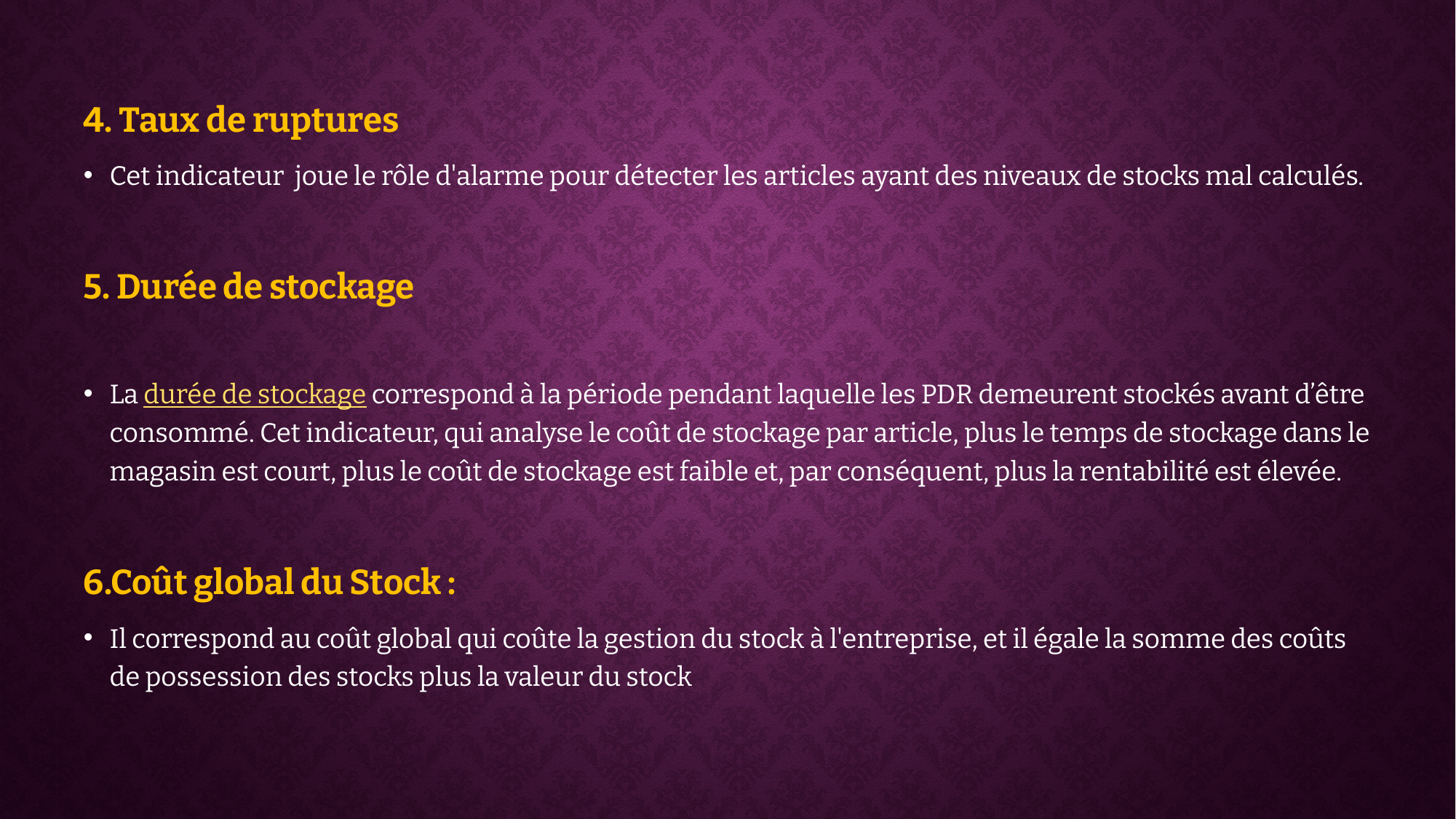

4. Taux de ruptures
Cet indicateur  joue le rôle d'alarme pour détecter les articles ayant des niveaux de stocks mal calculés.

5. Durée de stockage

La durée de stockage correspond à la période pendant laquelle les PDR demeurent stockés avant d’être consommé. Cet indicateur, qui analyse le coût de stockage par article, plus le temps de stockage dans le magasin est court, plus le coût de stockage est faible et, par conséquent, plus la rentabilité est élevée.

6.Coût global du Stock :
Il correspond au coût global qui coûte la gestion du stock à l'entreprise, et il égale la somme des coûts de possession des stocks plus la valeur du stock